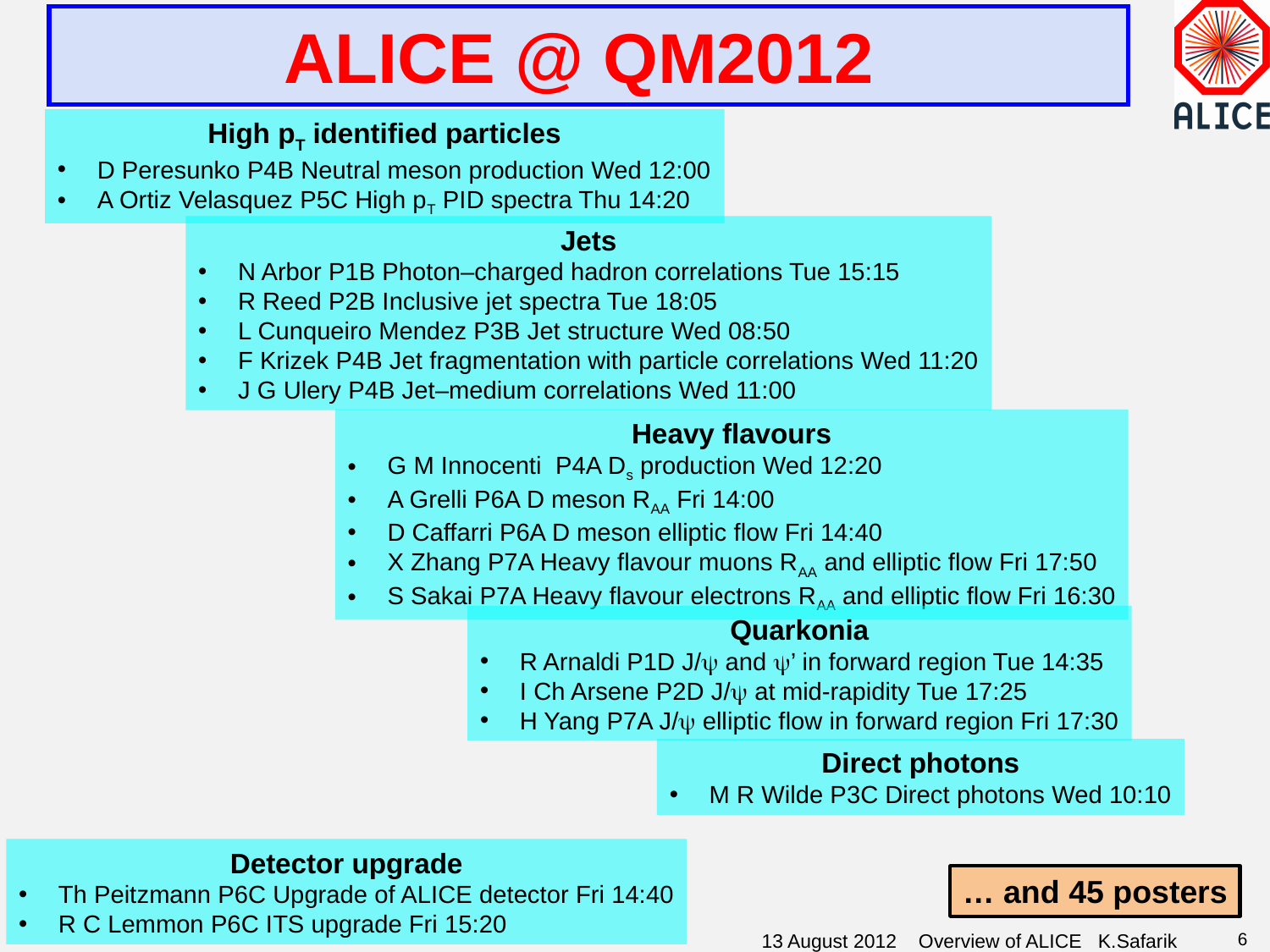

# ALICE @ QM2012
High pT identified particles
D Peresunko P4B Neutral meson production Wed 12:00
A Ortiz Velasquez P5C High pT PID spectra Thu 14:20
Jets
N Arbor P1B Photon–charged hadron correlations Tue 15:15
R Reed P2B Inclusive jet spectra Tue 18:05
L Cunqueiro Mendez P3B Jet structure Wed 08:50
F Krizek P4B Jet fragmentation with particle correlations Wed 11:20
J G Ulery P4B Jet–medium correlations Wed 11:00
Heavy flavours
G M Innocenti  P4A Ds production Wed 12:20
A Grelli P6A D meson RAA Fri 14:00
D Caffarri P6A D meson elliptic flow Fri 14:40
X Zhang P7A Heavy flavour muons RAA and elliptic flow Fri 17:50
S Sakai P7A Heavy flavour electrons RAA and elliptic flow Fri 16:30
Quarkonia
R Arnaldi P1D J/ψ and ψ’ in forward region Tue 14:35
I Ch Arsene P2D J/ψ at mid-rapidity Tue 17:25
H Yang P7A J/ψ elliptic flow in forward region Fri 17:30
Direct photons
M R Wilde P3C Direct photons Wed 10:10
Detector upgrade
Th Peitzmann P6C Upgrade of ALICE detector Fri 14:40
R C Lemmon P6C ITS upgrade Fri 15:20
… and 45 posters
13 August 2012    Overview of ALICE   K.Safarik
6